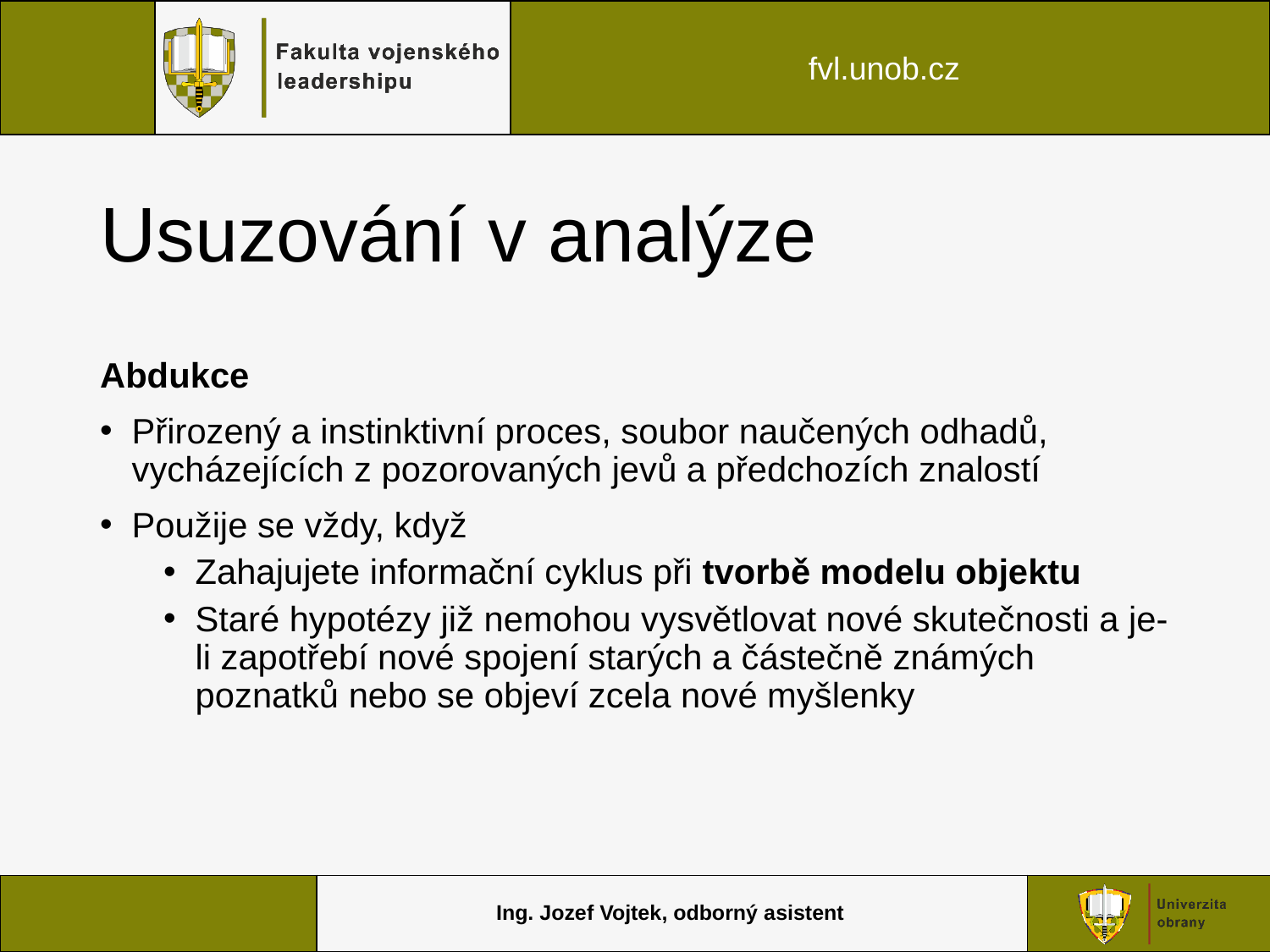

# Usuzování v analýze
Abdukce
Přirozený a instinktivní proces, soubor naučených odhadů, vycházejících z pozorovaných jevů a předchozích znalostí
Použije se vždy, když
Zahajujete informační cyklus při tvorbě modelu objektu
Staré hypotézy již nemohou vysvětlovat nové skutečnosti a je-li zapotřebí nové spojení starých a částečně známých poznatků nebo se objeví zcela nové myšlenky
Ing. Jozef Vojtek, odborný asistent